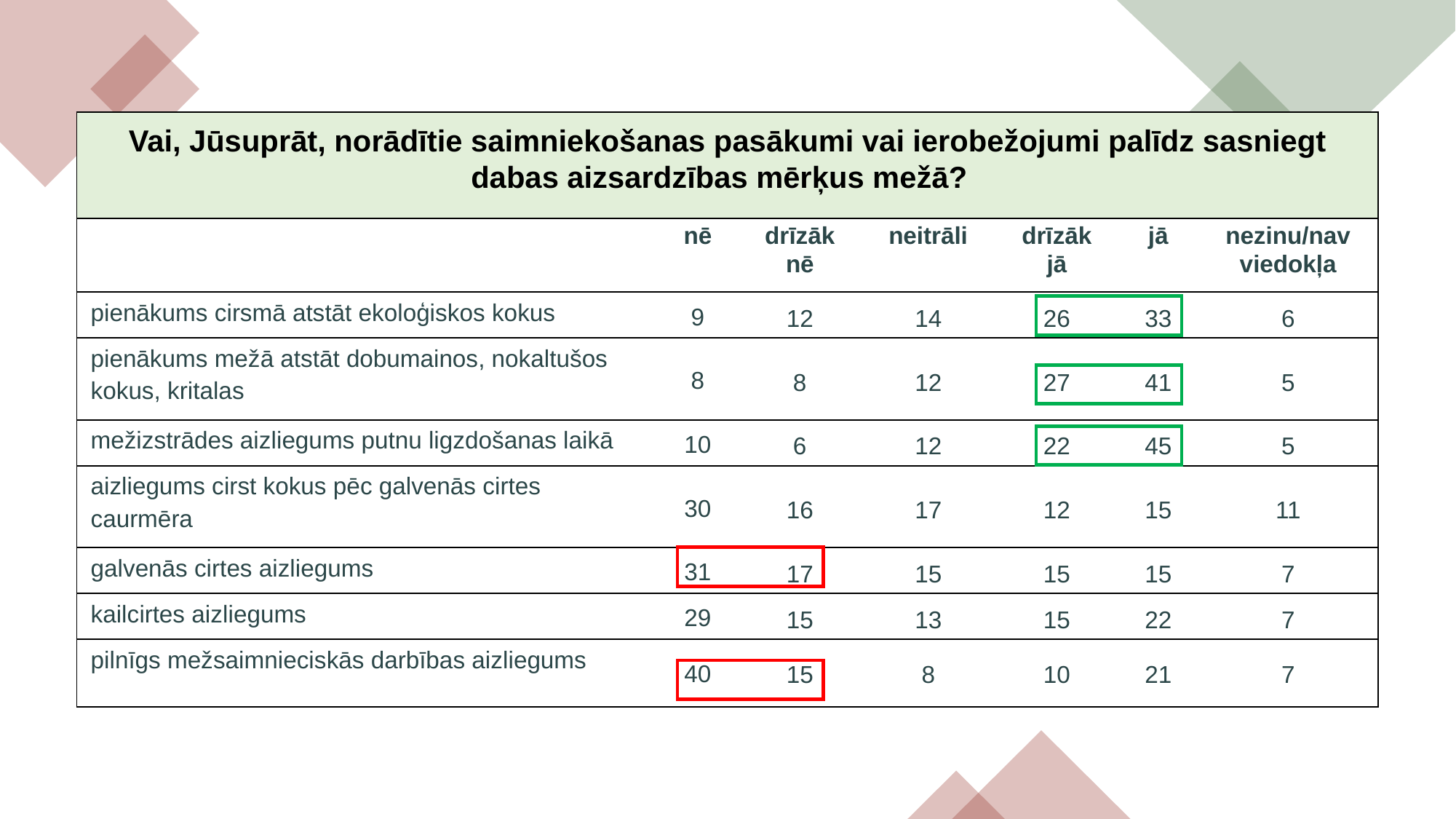

| Vai, Jūsuprāt, norādītie saimniekošanas pasākumi vai ierobežojumi palīdz sasniegt dabas aizsardzības mērķus mežā? |  |  |  |  |  |  |
| --- | --- | --- | --- | --- | --- | --- |
|  | nē | drīzāk nē | neitrāli | drīzāk jā | jā | nezinu/nav viedokļa |
| pienākums cirsmā atstāt ekoloģiskos kokus | 9 | 12 | 14 | 26 | 33 | 6 |
| pienākums mežā atstāt dobumainos, nokaltušos kokus, kritalas | 8 | 8 | 12 | 27 | 41 | 5 |
| mežizstrādes aizliegums putnu ligzdošanas laikā | 10 | 6 | 12 | 22 | 45 | 5 |
| aizliegums cirst kokus pēc galvenās cirtes caurmēra | 30 | 16 | 17 | 12 | 15 | 11 |
| galvenās cirtes aizliegums | 31 | 17 | 15 | 15 | 15 | 7 |
| kailcirtes aizliegums | 29 | 15 | 13 | 15 | 22 | 7 |
| pilnīgs mežsaimnieciskās darbības aizliegums | 40 | 15 | 8 | 10 | 21 | 7 |